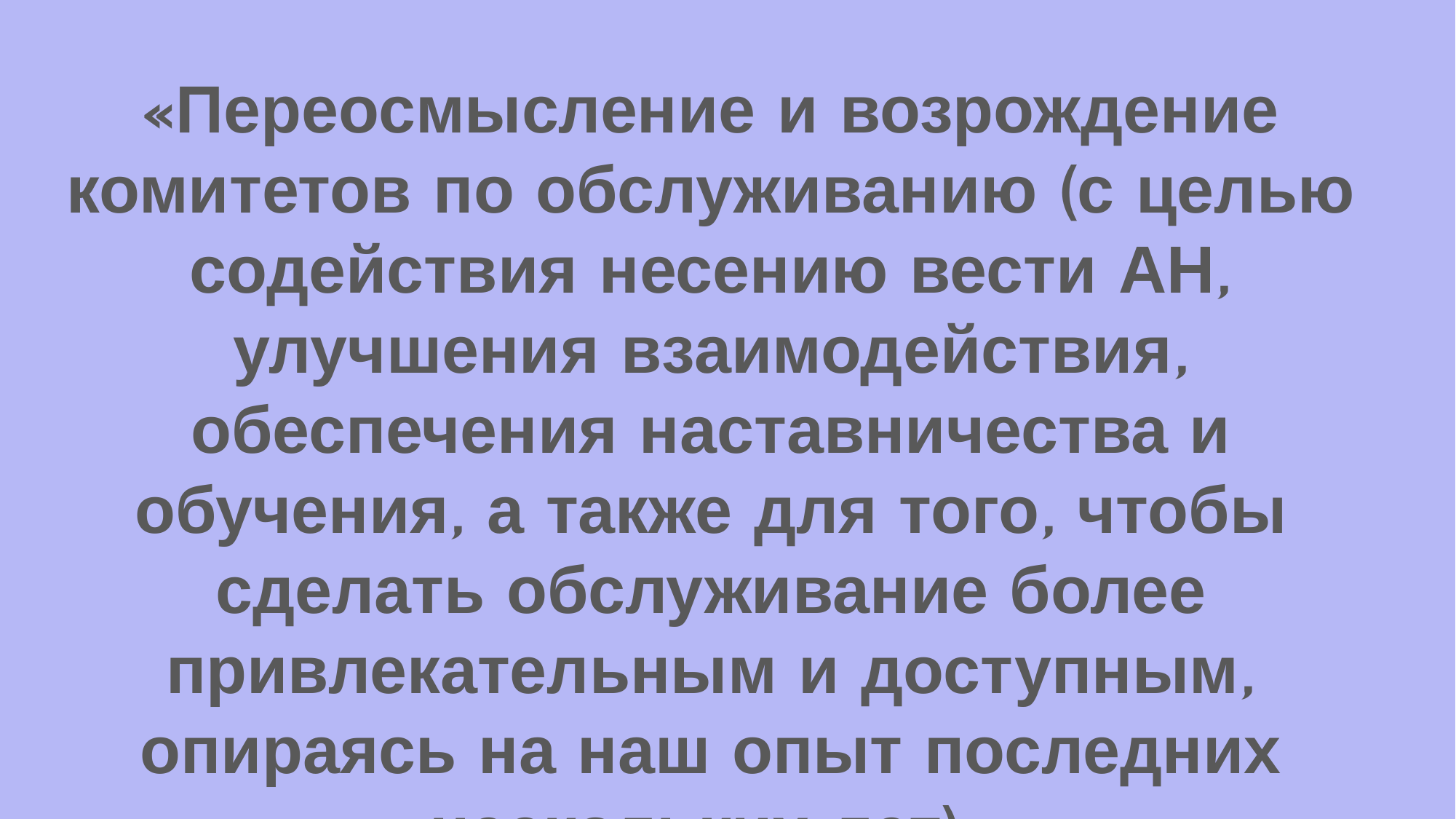

«Переосмысление и возрождение комитетов по обслуживанию (с целью содействия несению вести АН, улучшения взаимодействия, обеспечения наставничества и обучения, а также для того, чтобы сделать обслуживание более привлекательным и доступным, опираясь на наш опыт последних нескольких лет)»